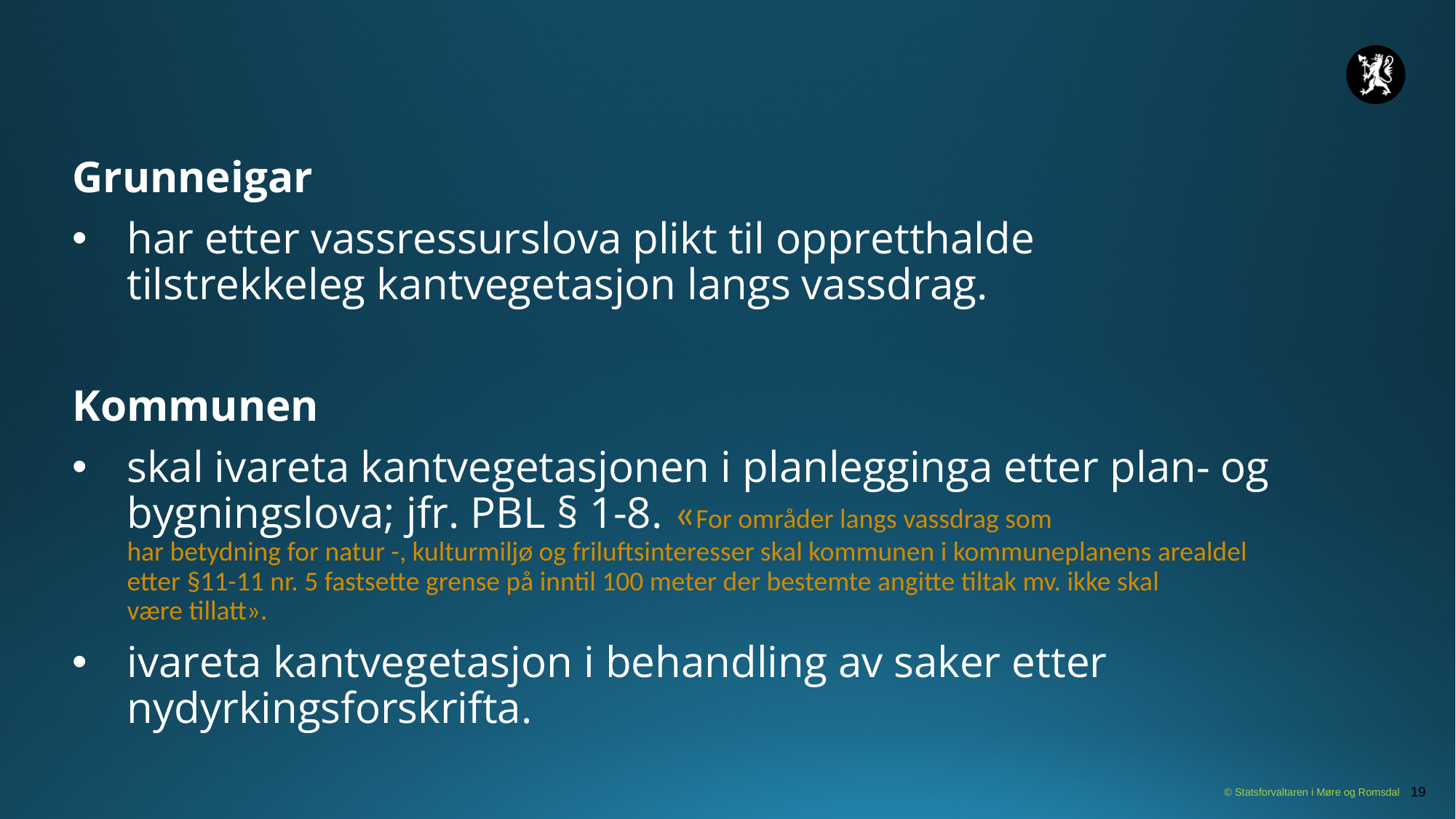

Grunneigar
har etter vassressurslova plikt til oppretthalde tilstrekkeleg kantvegetasjon langs vassdrag.

Kommunen
skal ivareta kantvegetasjonen i planlegginga etter plan- og bygningslova; jfr. PBL § 1-8. «For områder langs vassdrag som
har betydning for natur -, kulturmiljø og friluftsinteresser skal kommunen i kommuneplanens arealdel etter §11-11 nr. 5 fastsette grense på inntil 100 meter der bestemte angitte tiltak mv. ikke skal
være tillatt».
ivareta kantvegetasjon i behandling av saker etter nydyrkingsforskrifta.